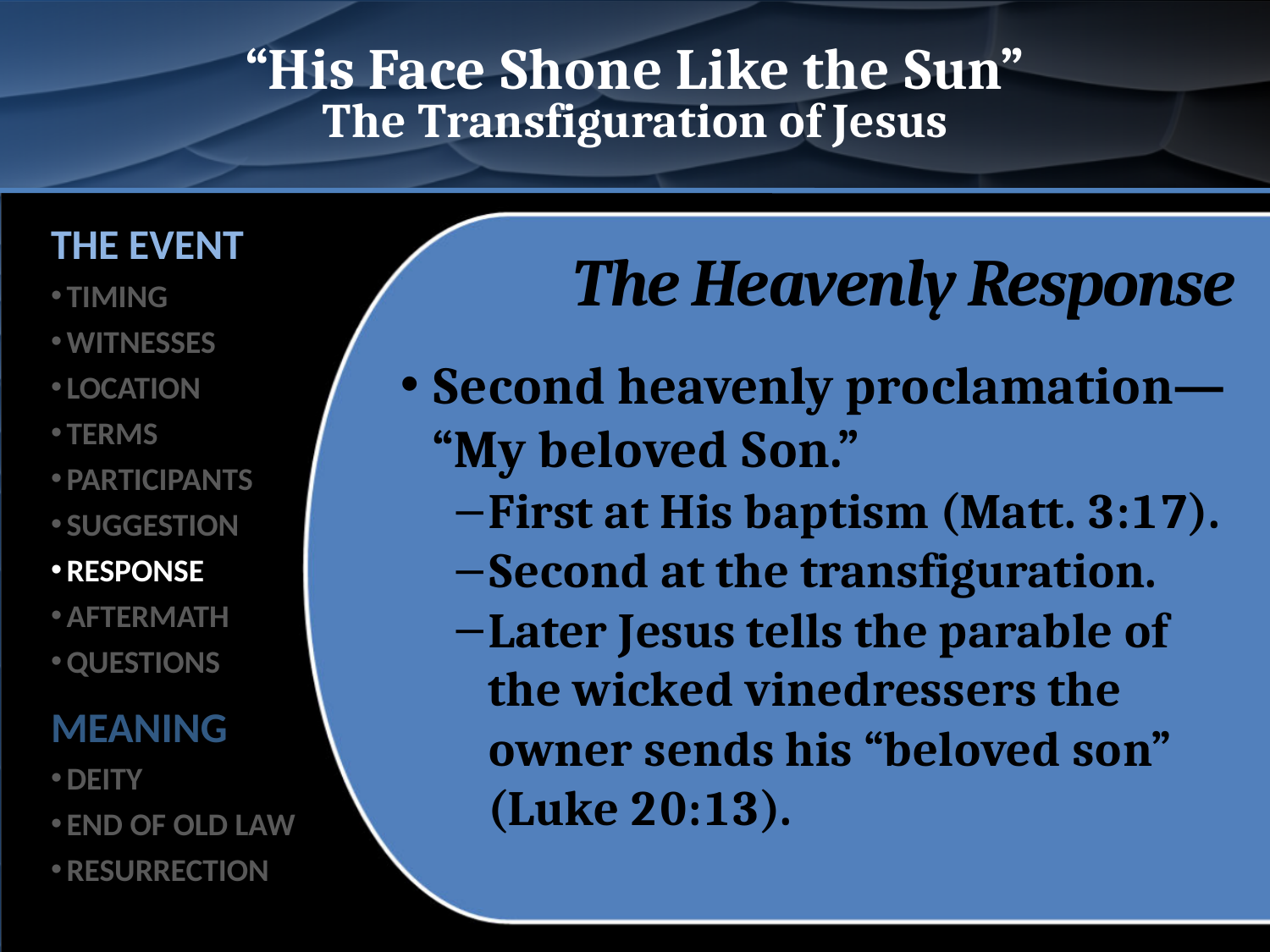

# “His Face Shone Like the Sun” The Transfiguration of Jesus
THE EVENT
TIMING
WITNESSES
LOCATION
TERMS
PARTICIPANTS
SUGGESTION
RESPONSE
AFTERMATH
QUESTIONS
MEANING
DEITY
END OF OLD LAW
RESURRECTION
The Heavenly Response
Second heavenly proclamation— “My beloved Son.”
First at His baptism (Matt. 3:17).
Second at the transfiguration.
Later Jesus tells the parable of the wicked vinedressers the owner sends his “beloved son” (Luke 20:13).